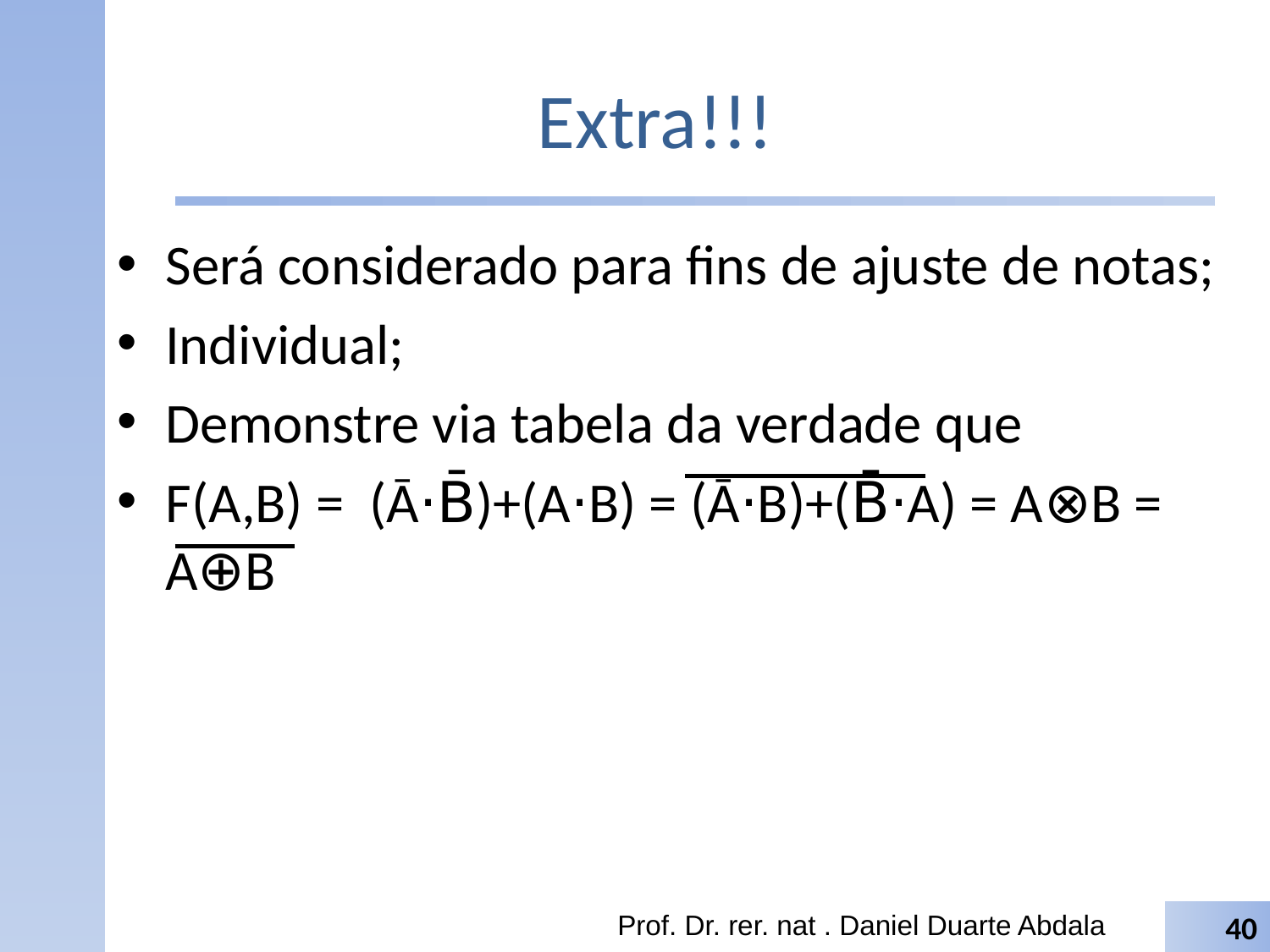

# Extra!!!
Será considerado para fins de ajuste de notas;
Individual;
Demonstre via tabela da verdade que
F(A,B) =  (Ā⋅B̄)+(A⋅B) = (Ā⋅B)+(B̄⋅A) = A⊗B = A⊕B

Prof. Dr. rer. nat . Daniel Duarte Abdala
40